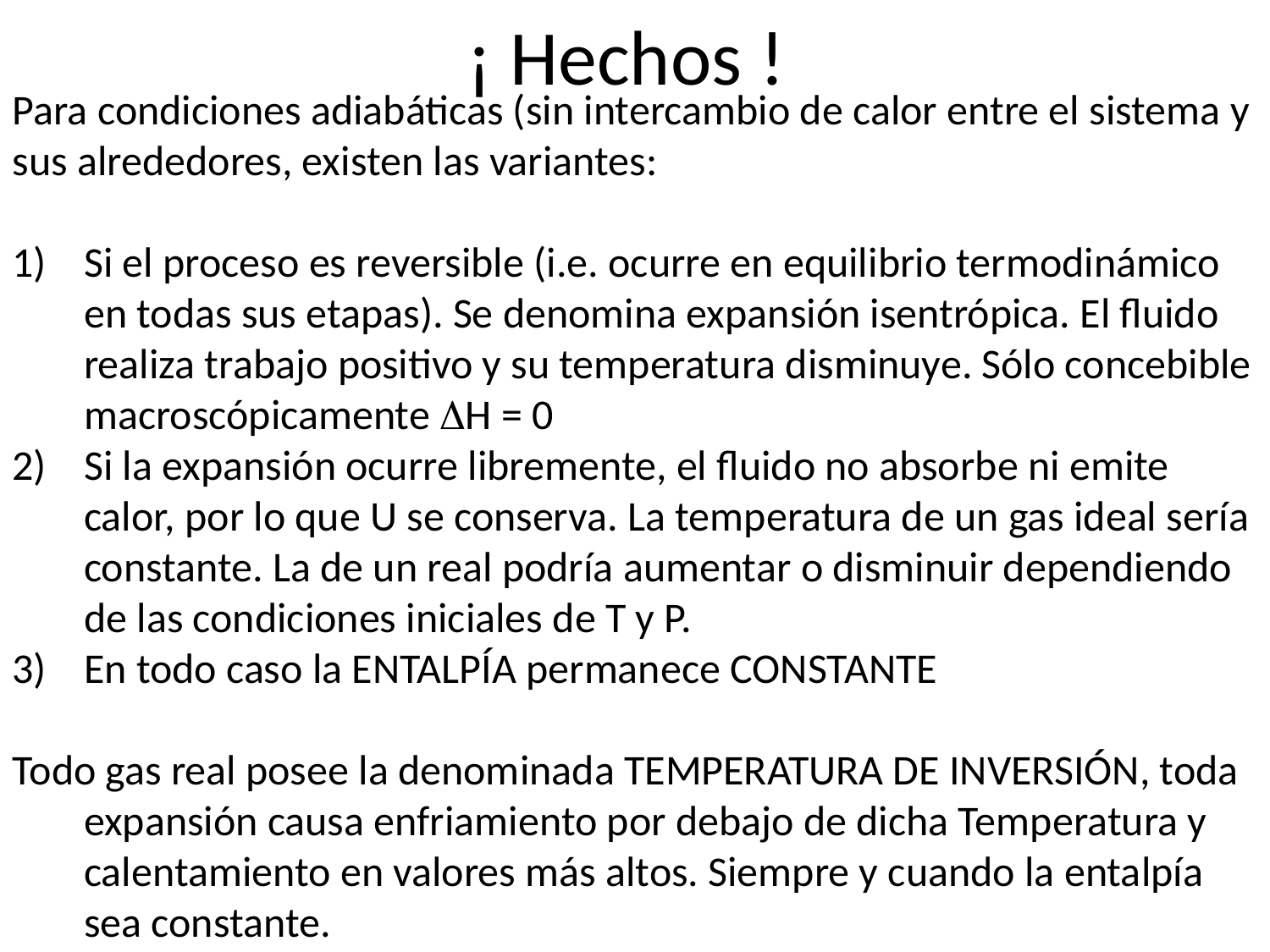

¡ Hechos !
Para condiciones adiabáticas (sin intercambio de calor entre el sistema y sus alrededores, existen las variantes:

Si el proceso es reversible (i.e. ocurre en equilibrio termodinámico en todas sus etapas). Se denomina expansión isentrópica. El fluido realiza trabajo positivo y su temperatura disminuye. Sólo concebible macroscópicamente ΔH = 0
Si la expansión ocurre libremente, el fluido no absorbe ni emite calor, por lo que U se conserva. La temperatura de un gas ideal sería constante. La de un real podría aumentar o disminuir dependiendo de las condiciones iniciales de T y P.
En todo caso la ENTALPÍA permanece CONSTANTE

Todo gas real posee la denominada TEMPERATURA DE INVERSIÓN, toda expansión causa enfriamiento por debajo de dicha Temperatura y calentamiento en valores más altos. Siempre y cuando la entalpía sea constante.